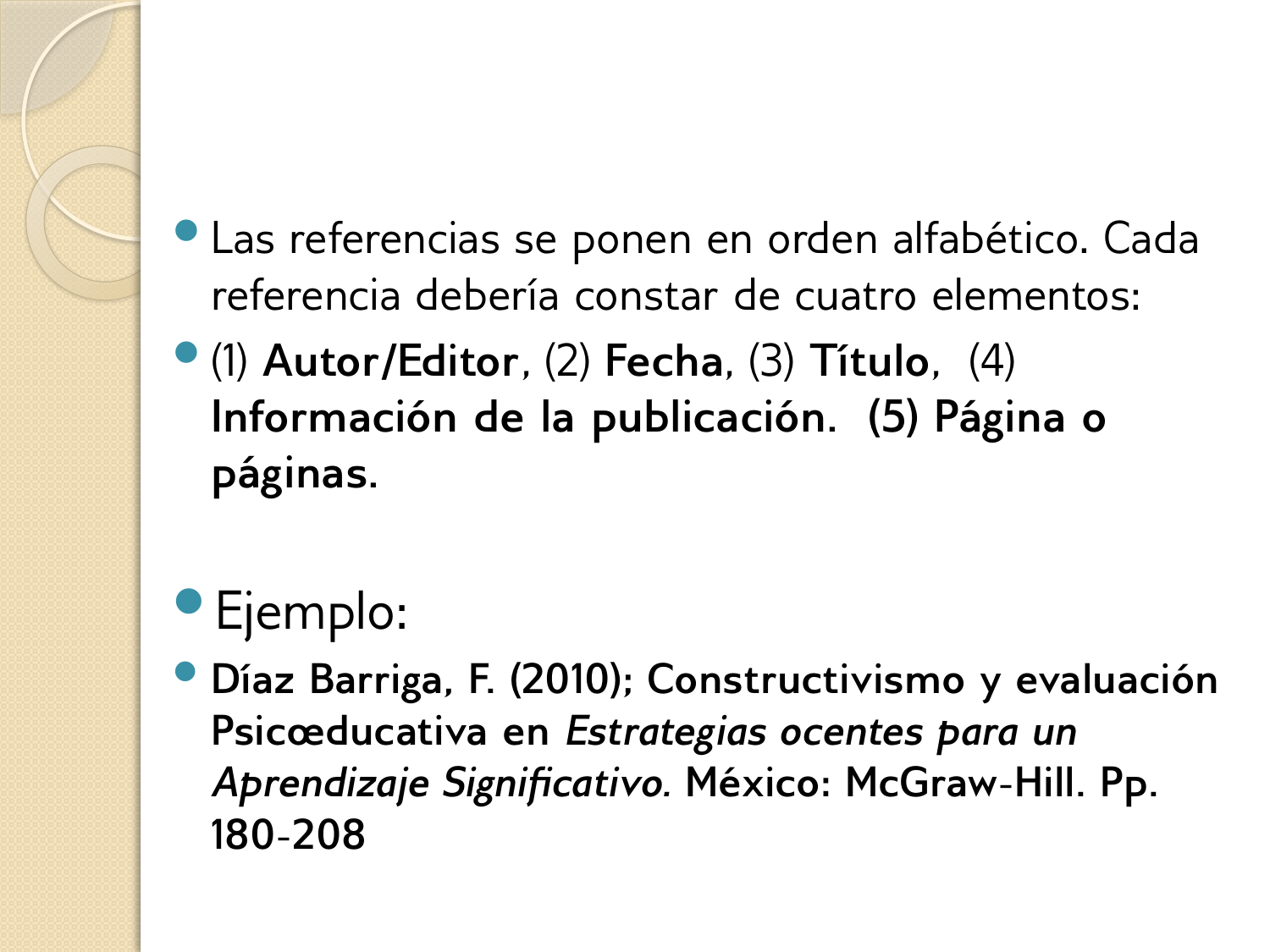

#
Las referencias se ponen en orden alfabético. Cada referencia debería constar de cuatro elementos:
(1) Autor/Editor, (2) Fecha, (3) Título,  (4) Información de la publicación.  (5) Página o páginas.

Ejemplo:
Díaz Barriga, F. (2010); Constructivismo y evaluación Psicoeducativa en Estrategias ocentes para un Aprendizaje Significativo. México: McGraw-Hill. Pp. 180-208